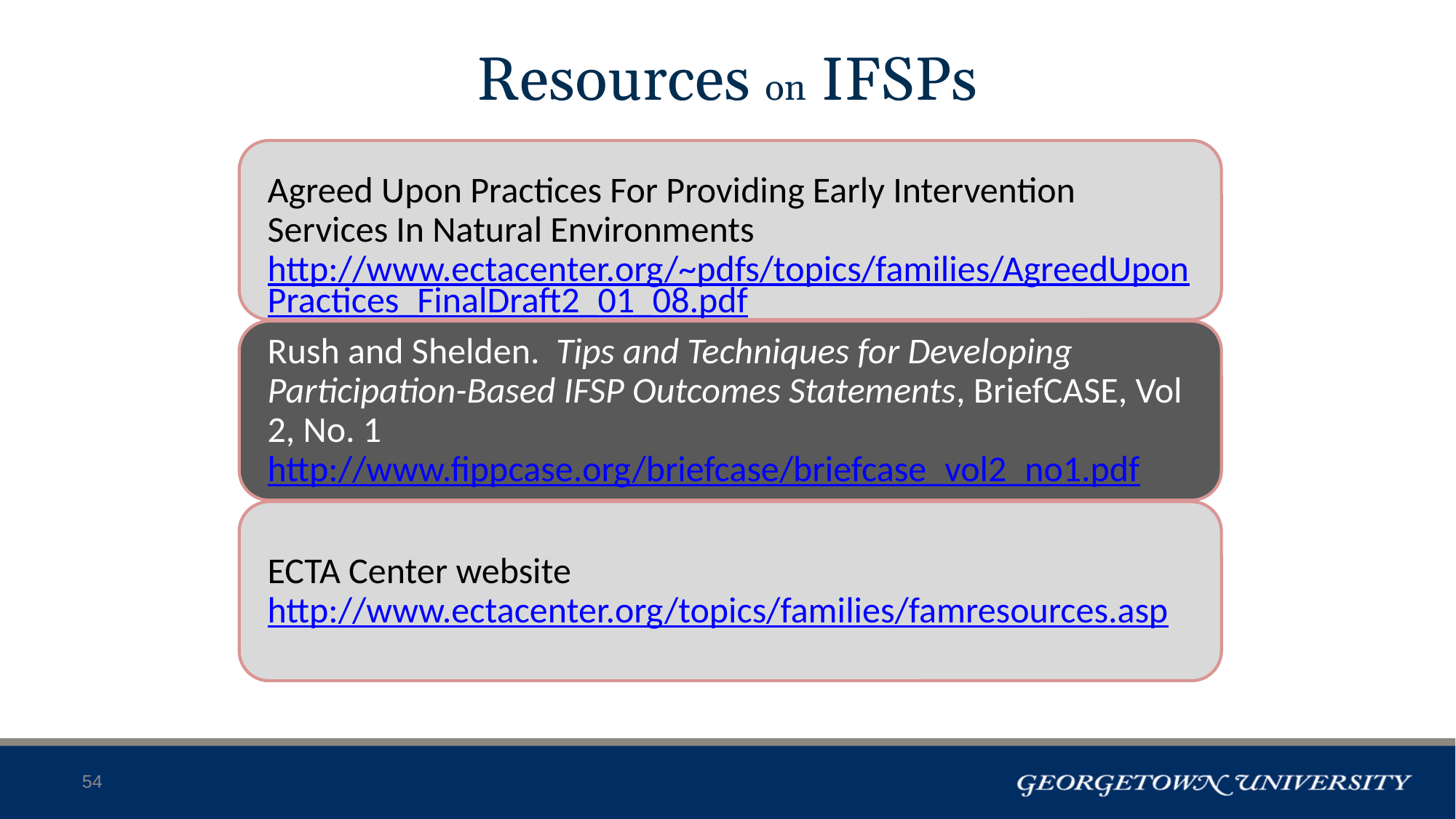

# Resources on IFSPs
Agreed Upon Practices For Providing Early Intervention Services In Natural Environments http://www.ectacenter.org/~pdfs/topics/families/AgreedUponPractices_FinalDraft2_01_08.pdf
Rush and Shelden.  Tips and Techniques for Developing Participation-Based IFSP Outcomes Statements, BriefCASE, Vol 2, No. 1 http://www.fippcase.org/briefcase/briefcase_vol2_no1.pdf
ECTA Center website http://www.ectacenter.org/topics/families/famresources.asp
54